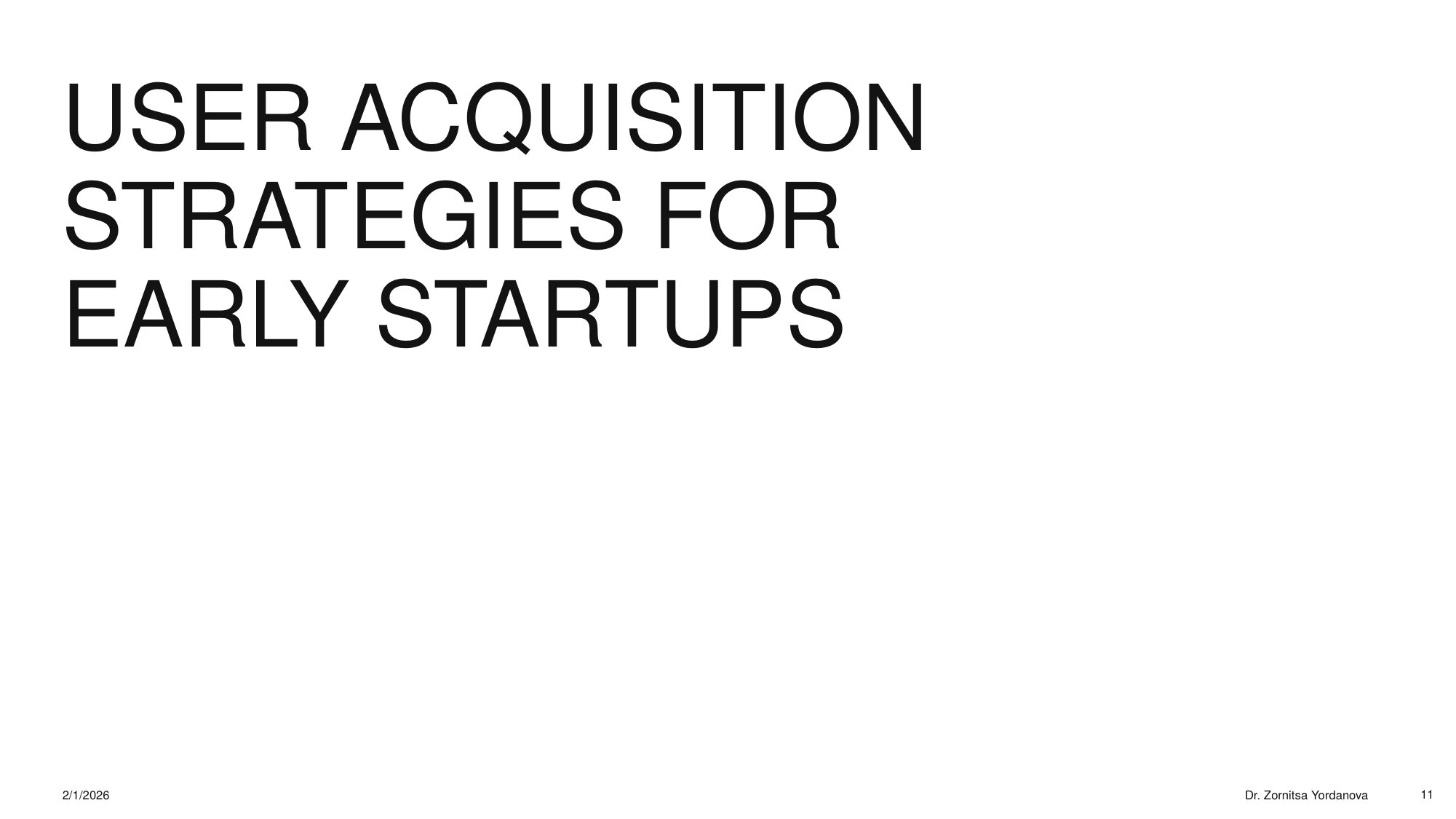

# User Acquisition Strategies for Early Startups

2/1/2026
Dr. Zornitsa Yordanova
11